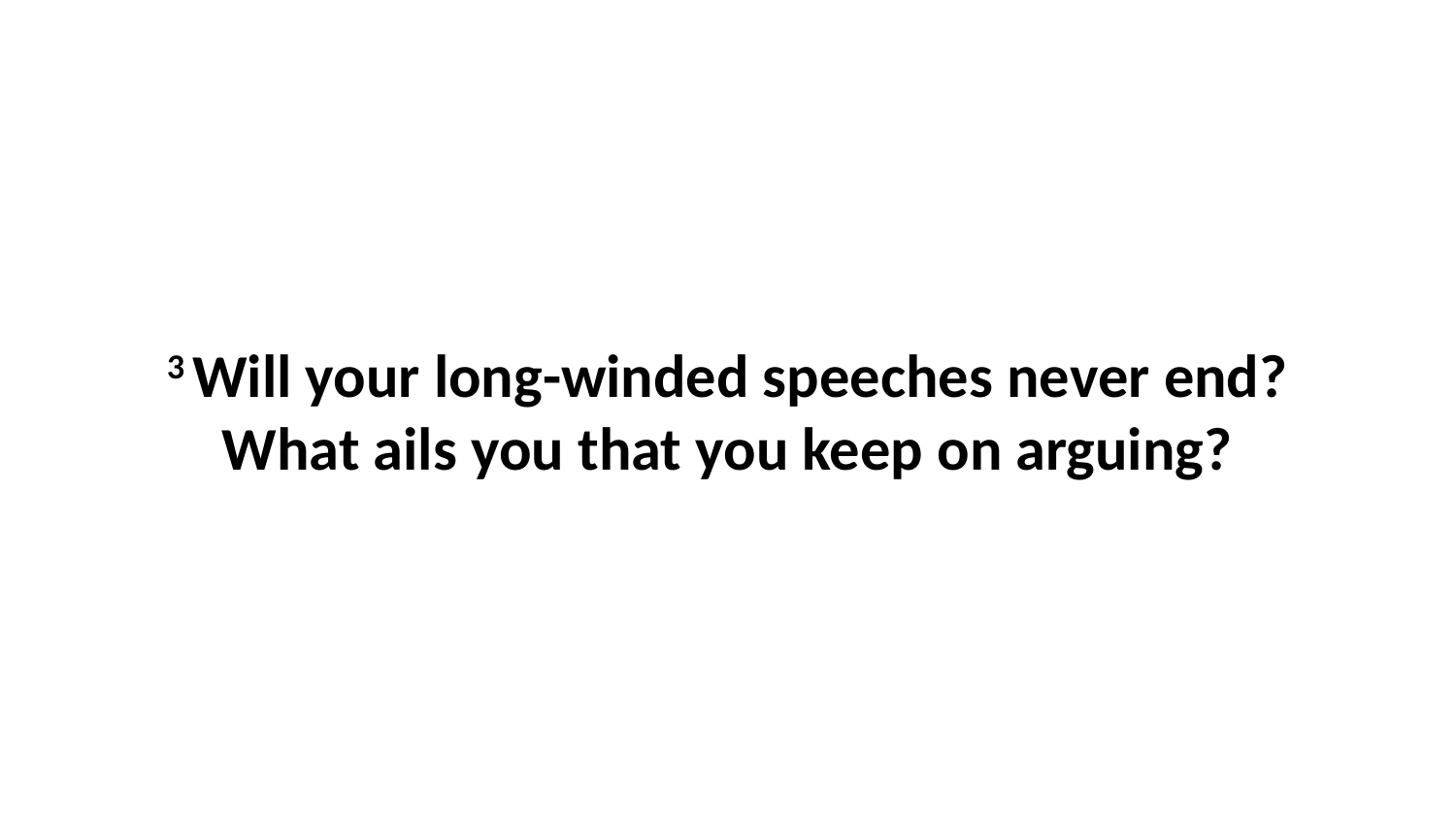

3 Will your long-winded speeches never end?What ails you that you keep on arguing?